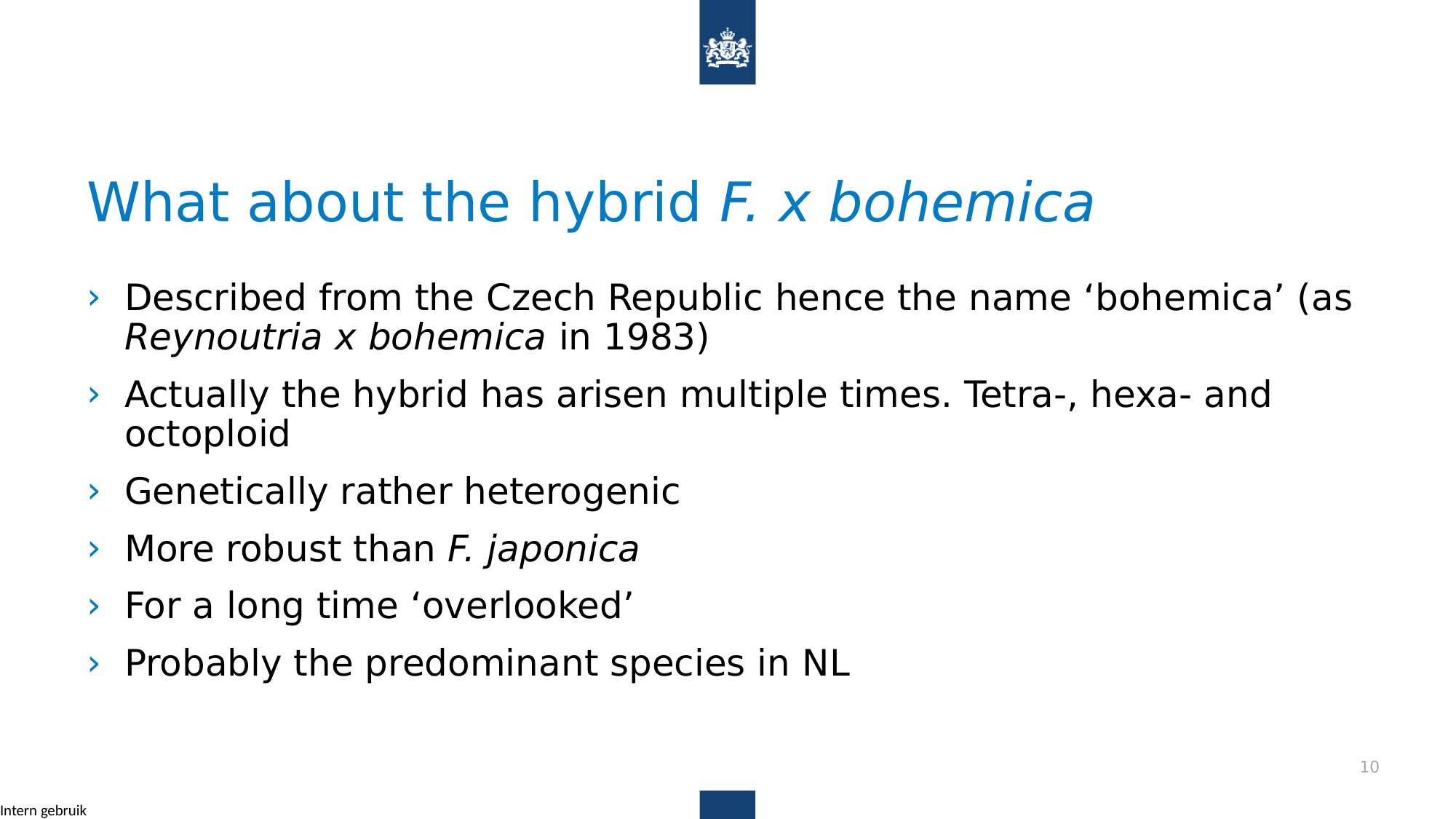

# What about the hybrid F. x bohemica
Described from the Czech Republic hence the name ‘bohemica’ (as Reynoutria x bohemica in 1983)
Actually the hybrid has arisen multiple times. Tetra-, hexa- and octoploid
Genetically rather heterogenic
More robust than F. japonica
For a long time ‘overlooked’
Probably the predominant species in NL

10